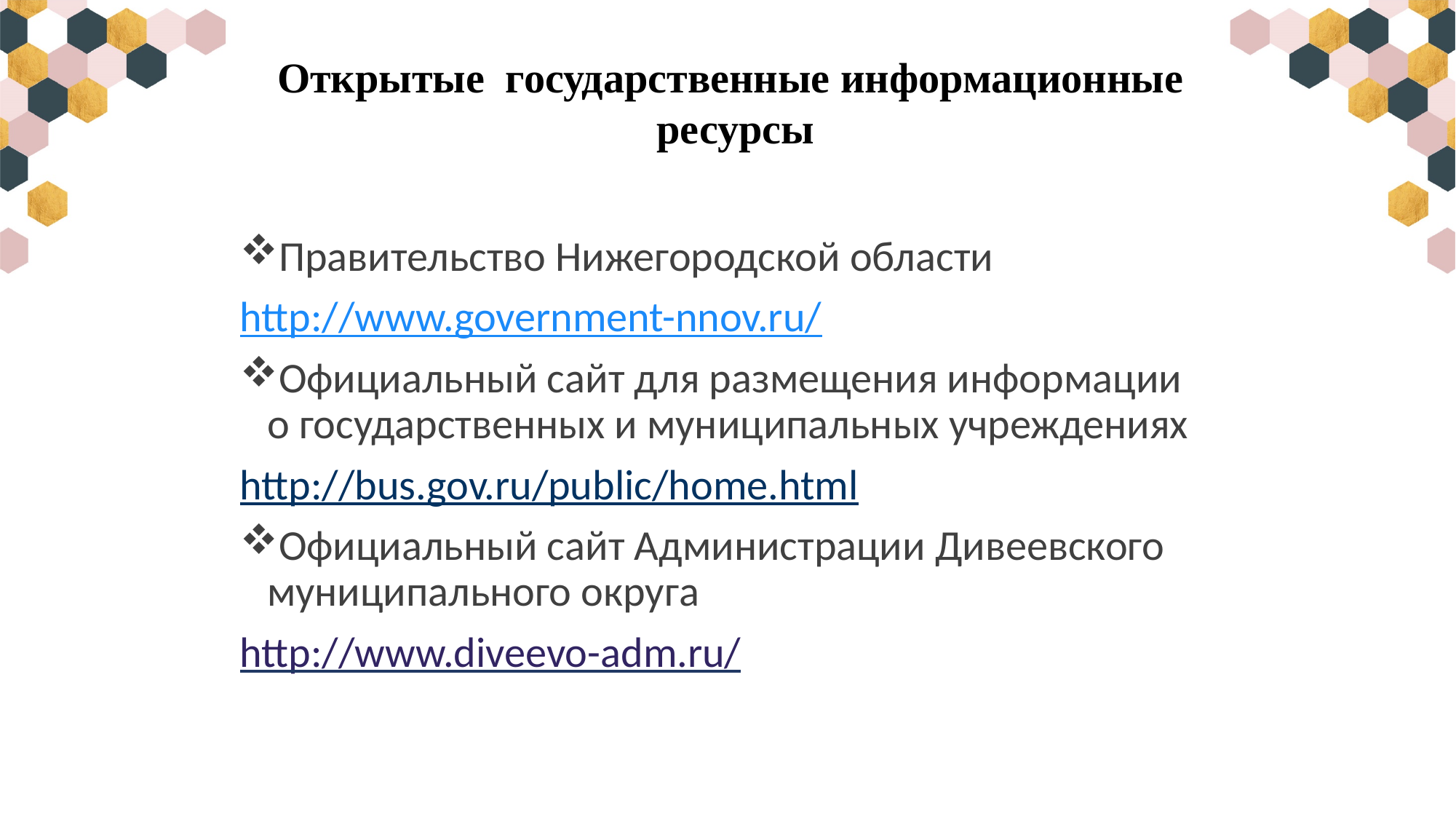

Открытые  государственные информационные
 ресурсы
Правительство Нижегородской области
http://www.government-nnov.ru/
Официальный сайт для размещения информации о государственных и муниципальных учреждениях
http://bus.gov.ru/public/home.html
Официальный сайт Администрации Дивеевского муниципального округа
http://www.diveevo-adm.ru/